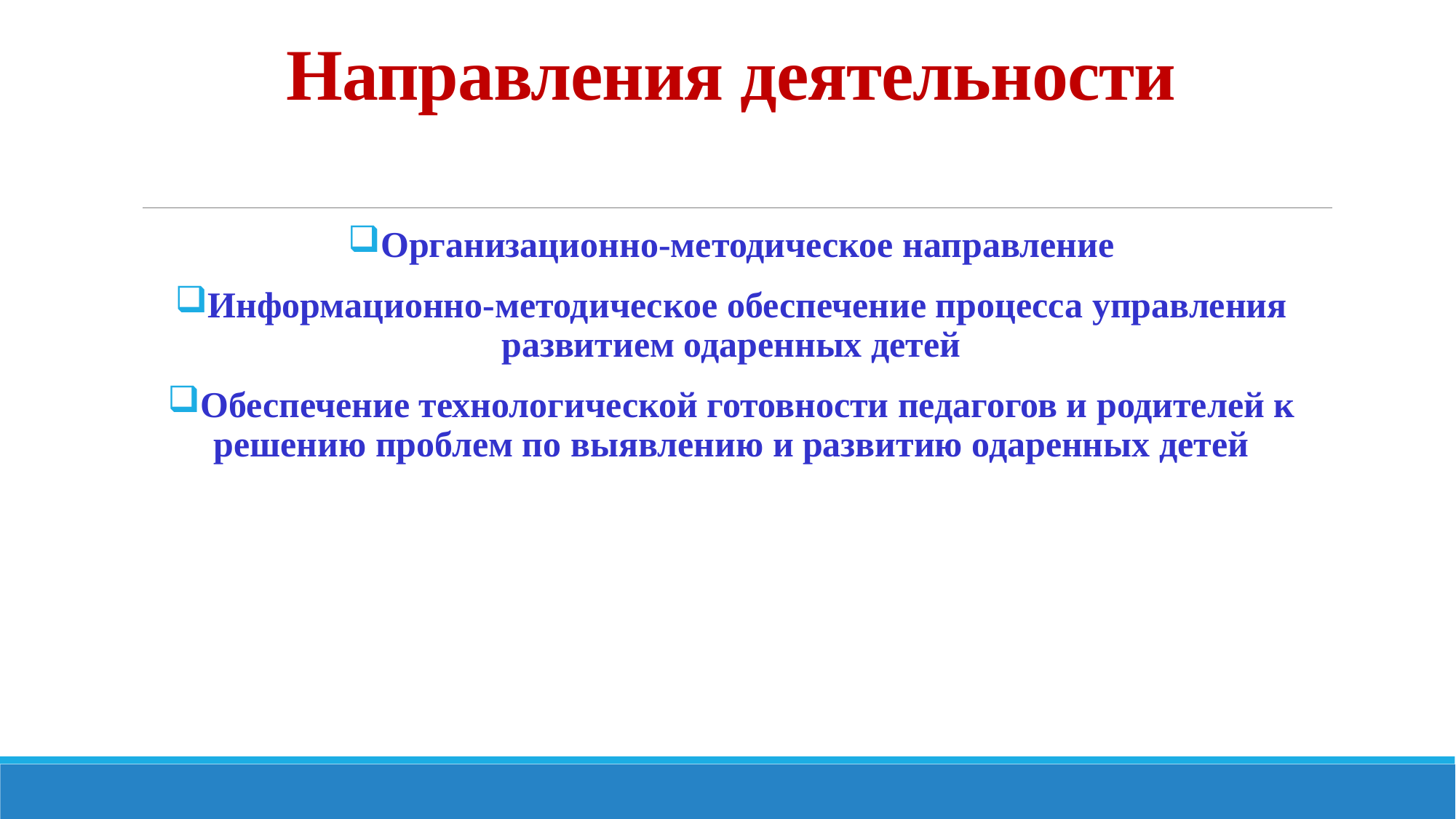

# Направления деятельности
Организационно-методическое направление
Информационно-методическое обеспечение процесса управления развитием одаренных детей
Обеспечение технологической готовности педагогов и родителей к решению проблем по выявлению и развитию одаренных детей